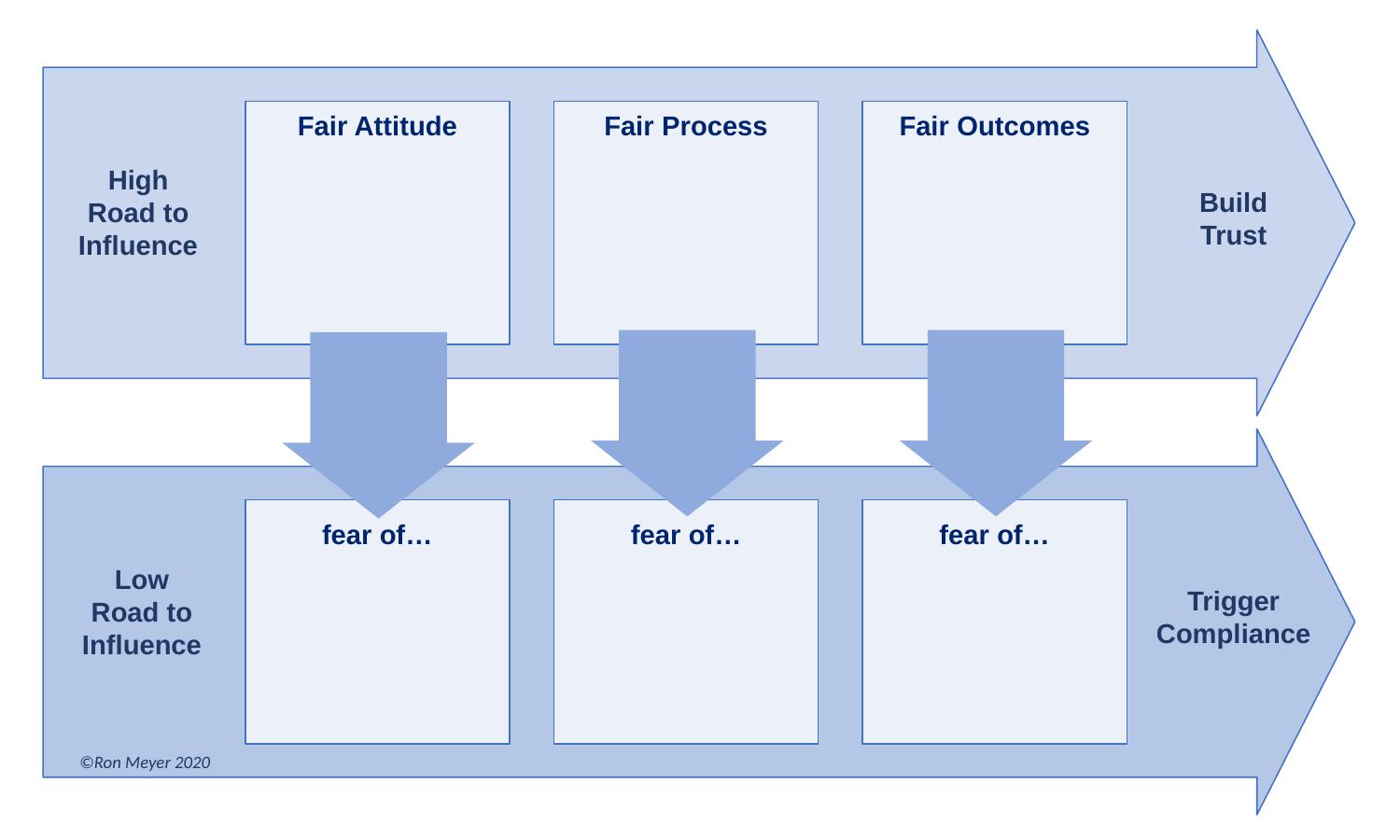

High
Road to
Influence
Build
Trust
Fair Attitude

Fair Process

Fair Outcomes

fear of…

fear of…

fear of…

Low
Road to
Influence
Trigger
Compliance
©Ron Meyer 2020